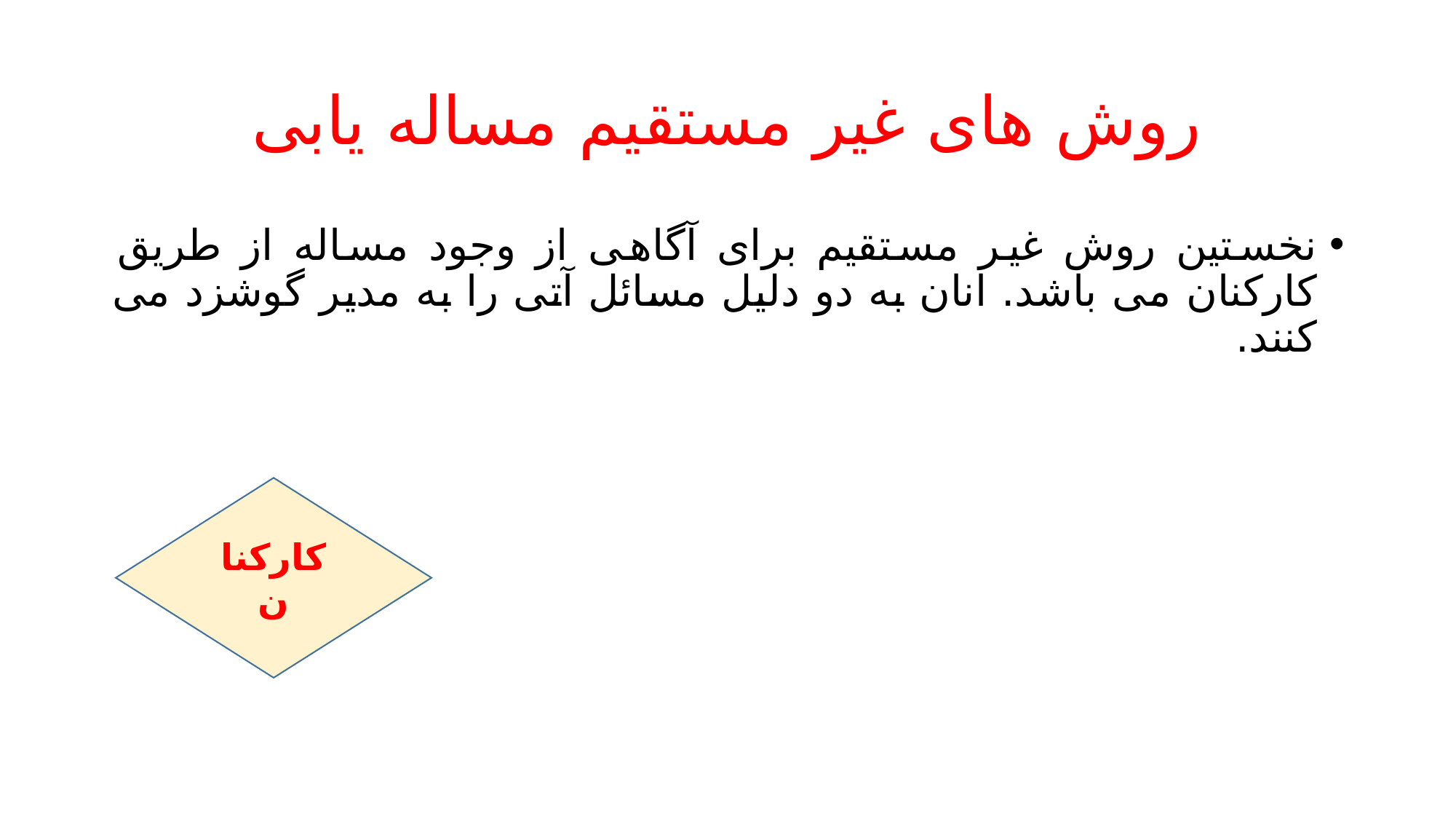

# روش های غیر مستقیم مساله یابی
نخستین روش غیر مستقیم برای آگاهی از وجود مساله از طریق کارکنان می باشد. انان به دو دلیل مسائل آتی را به مدیر گوشزد می کنند.
کارکنان